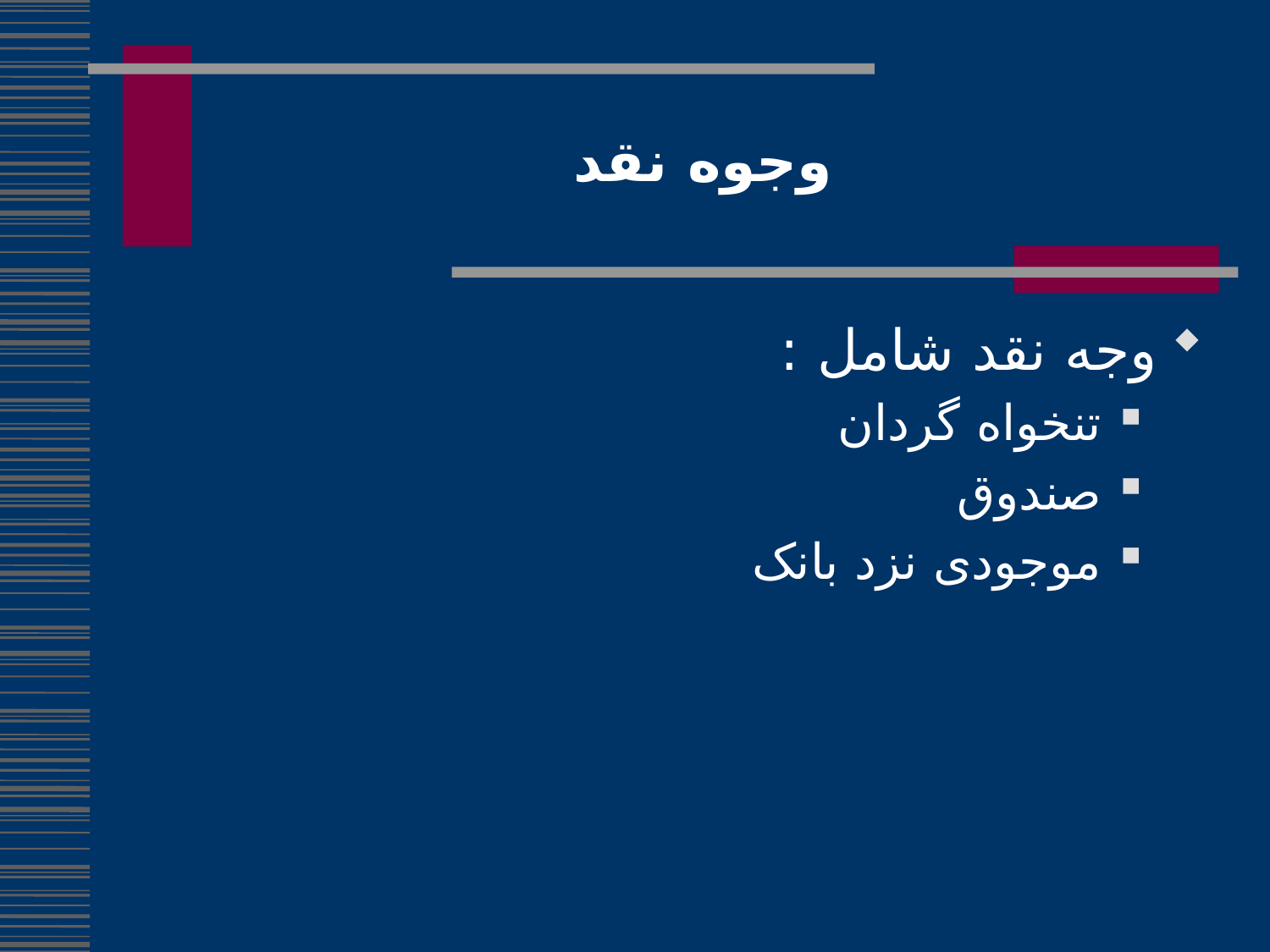

# وجوه نقد
وجه نقد شامل :
تنخواه گردان
صندوق
موجودی نزد بانک

166